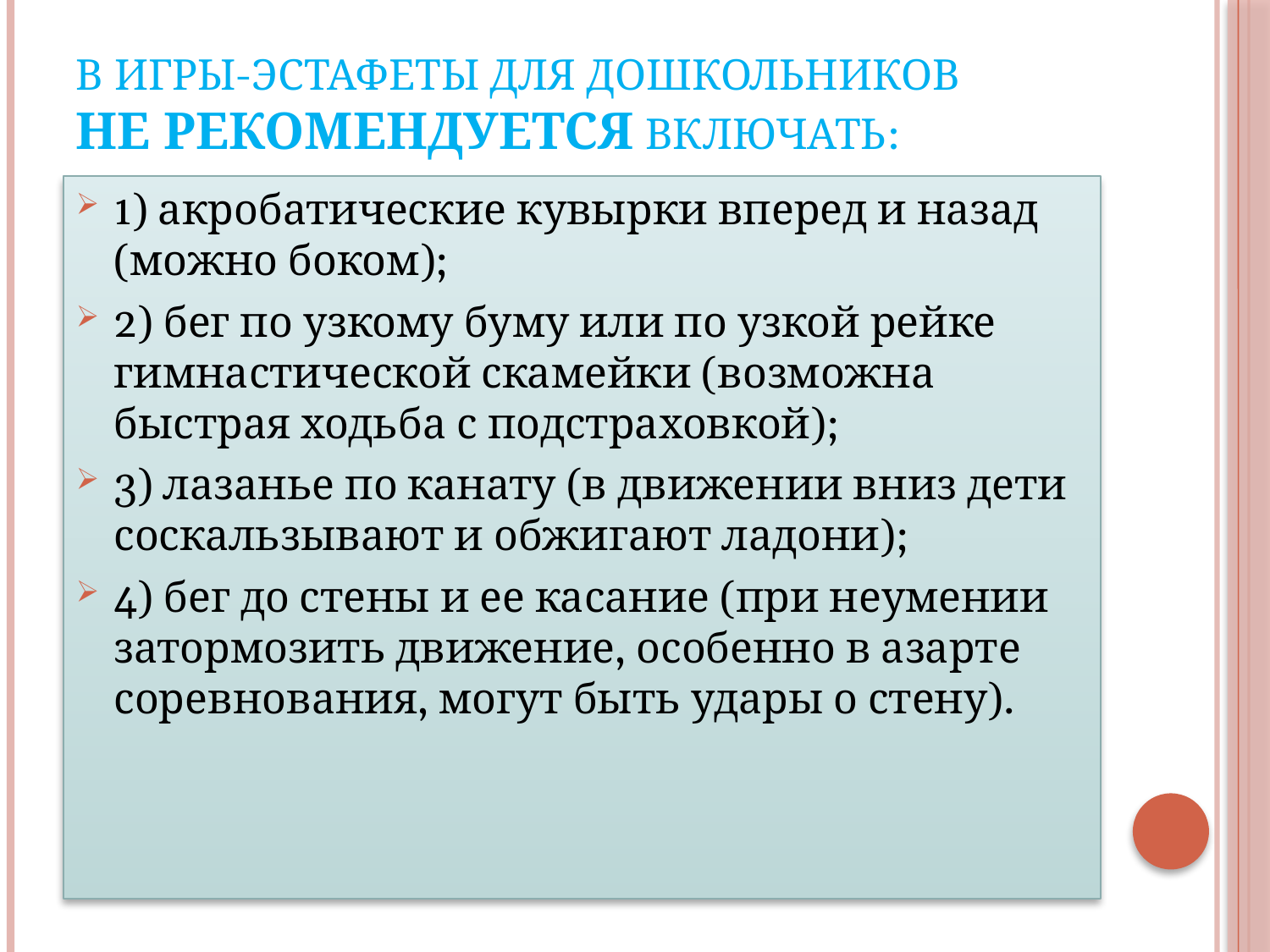

# В игры-эстафеты для дошкольников не рекомендуется включать:
1) акробатические кувырки вперед и назад (можно боком);
2) бег по узкому буму или по узкой рейке гимнастической скамейки (возможна быстрая ходьба с подстраховкой);
3) лазанье по канату (в движении вниз дети соскальзывают и обжигают ладони);
4) бег до стены и ее касание (при неумении затормозить движение, особенно в азарте соревнования, могут быть удары о стену).